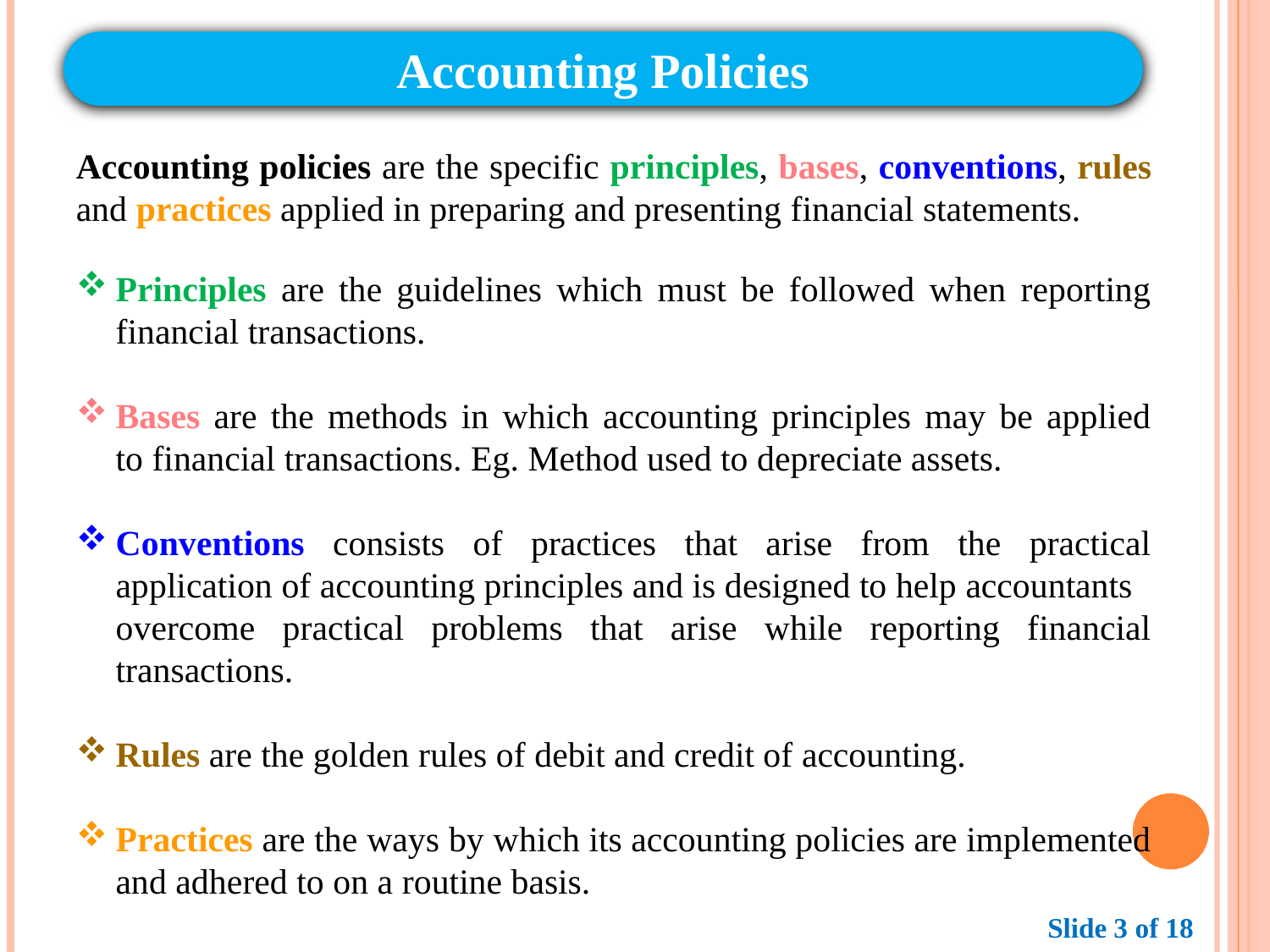

Accounting Policies
Accounting policies are the specific principles, bases, conventions, rules and practices applied in preparing and presenting financial statements.

Principles are the guidelines which must be followed when reporting financial transactions.

Bases are the methods in which accounting principles may be applied to financial transactions. Eg. Method used to depreciate assets.

Conventions consists of practices that arise from the practical application of accounting principles and is designed to help accountants
	overcome practical problems that arise while reporting financial transactions.

Rules are the golden rules of debit and credit of accounting.

Practices are the ways by which its accounting policies are implemented and adhered to on a routine basis.
Slide 3 of 18